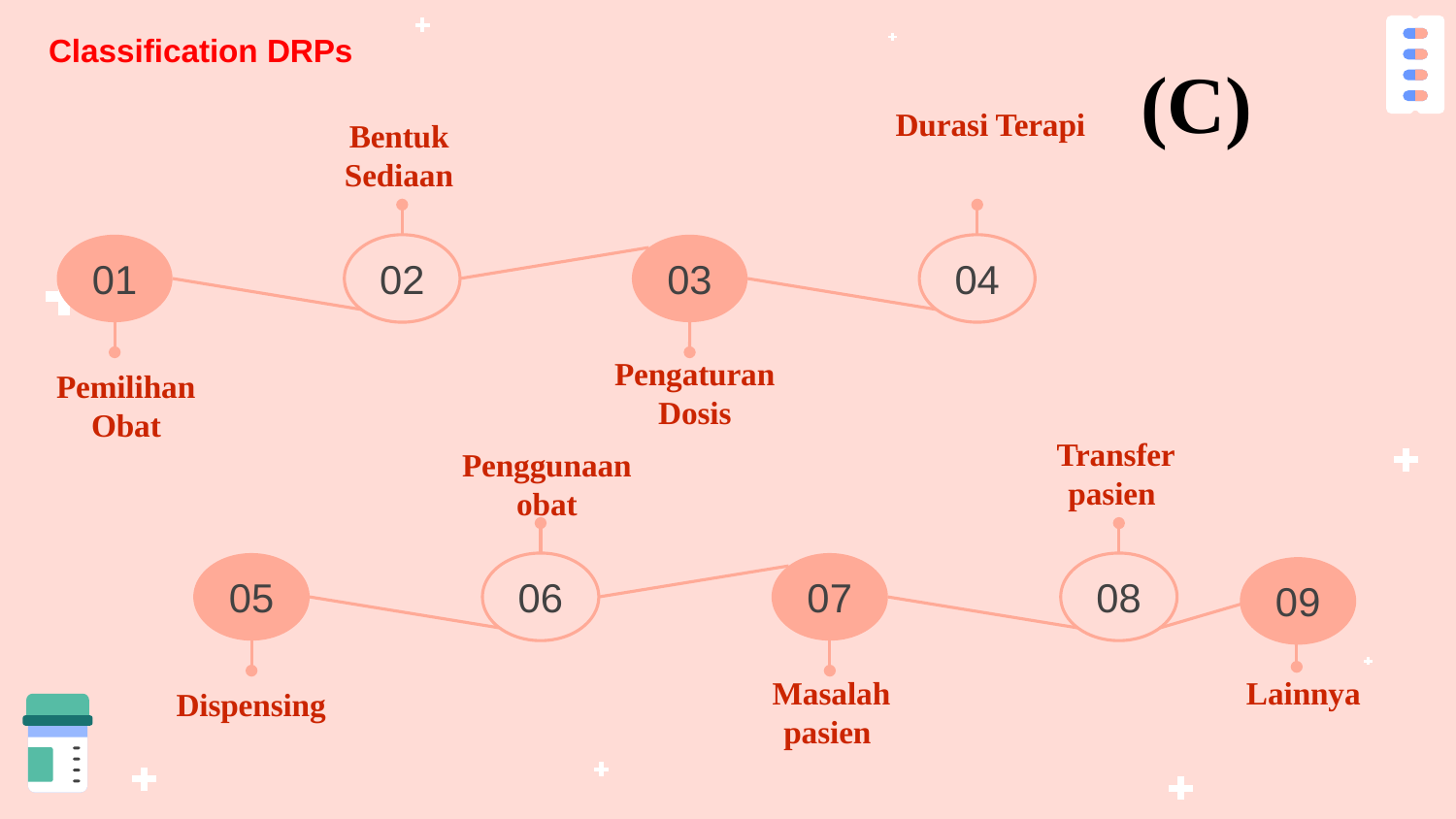

Classification DRPs
(C)
Durasi Terapi
Bentuk Sediaan
02
04
01
03
Pengaturan Dosis
Pemilihan Obat
Transfer pasien
Penggunaan obat
06
08
05
07
09
Masalah pasien
Lainnya
Dispensing